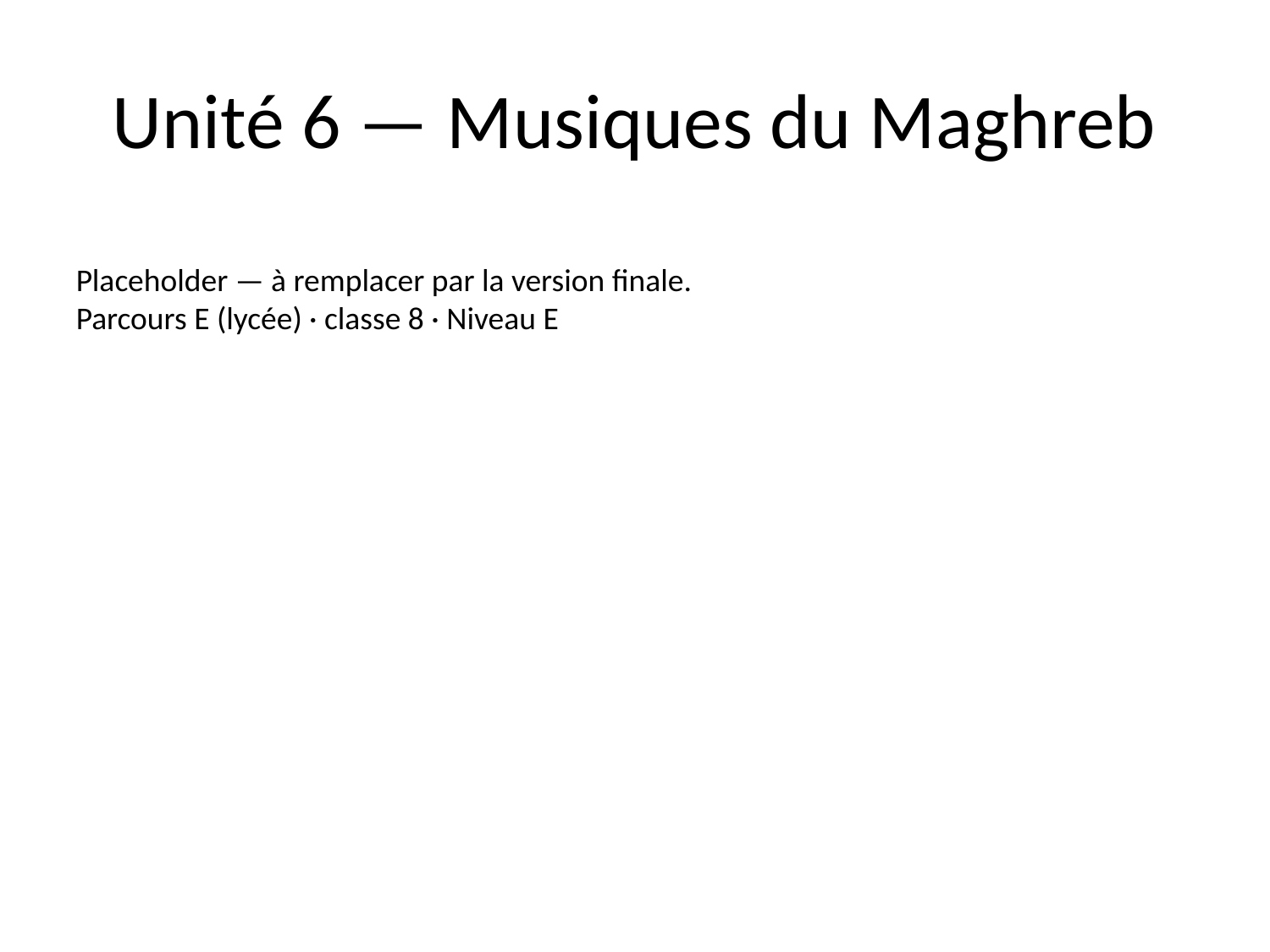

# Unité 6 — Musiques du Maghreb
Placeholder — à remplacer par la version finale.
Parcours E (lycée) · classe 8 · Niveau E